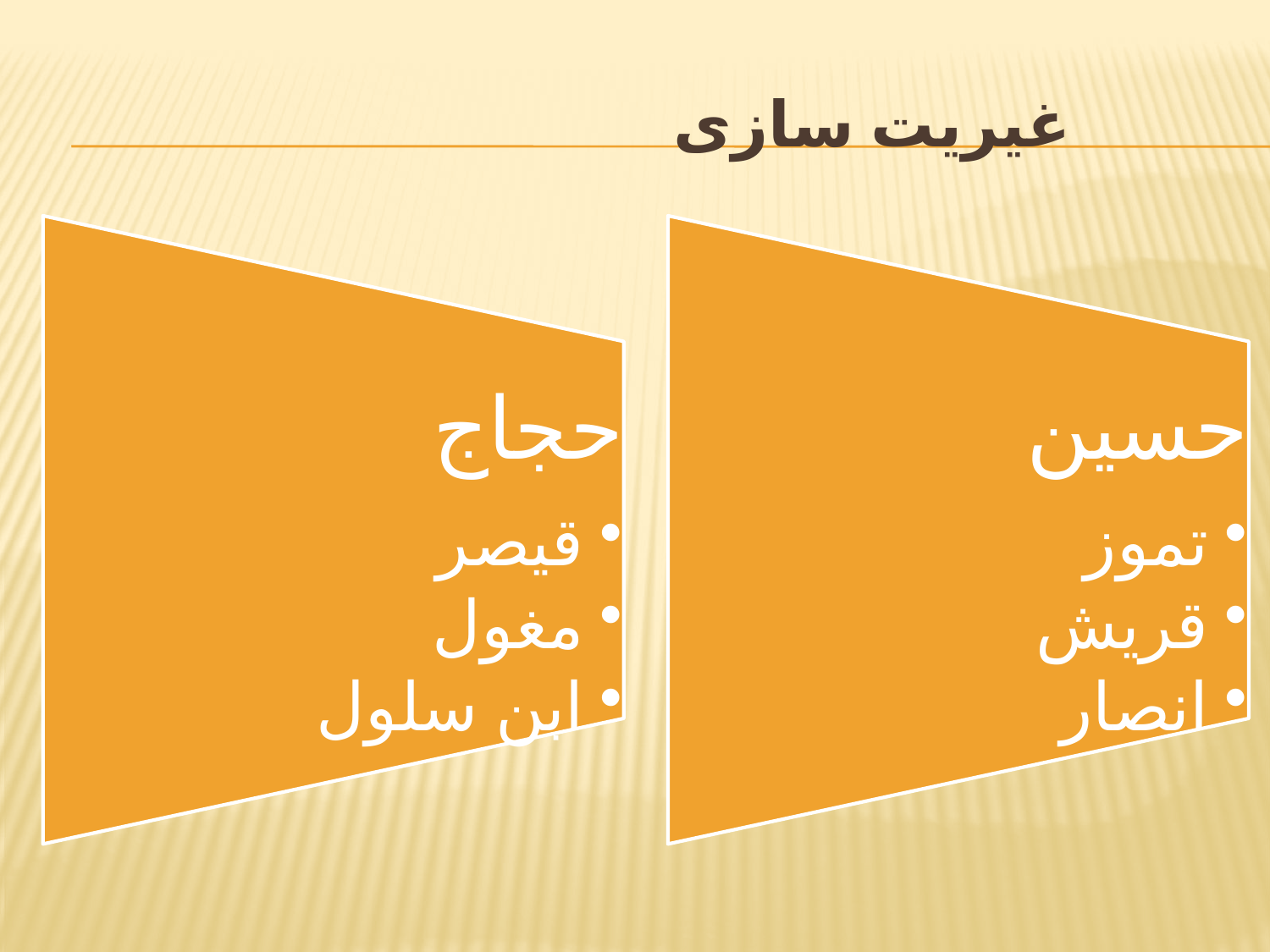

# غیریت سازی
حجاج
قیصر
مغول
ابن سلول
حسین
تموز
قریش
انصار